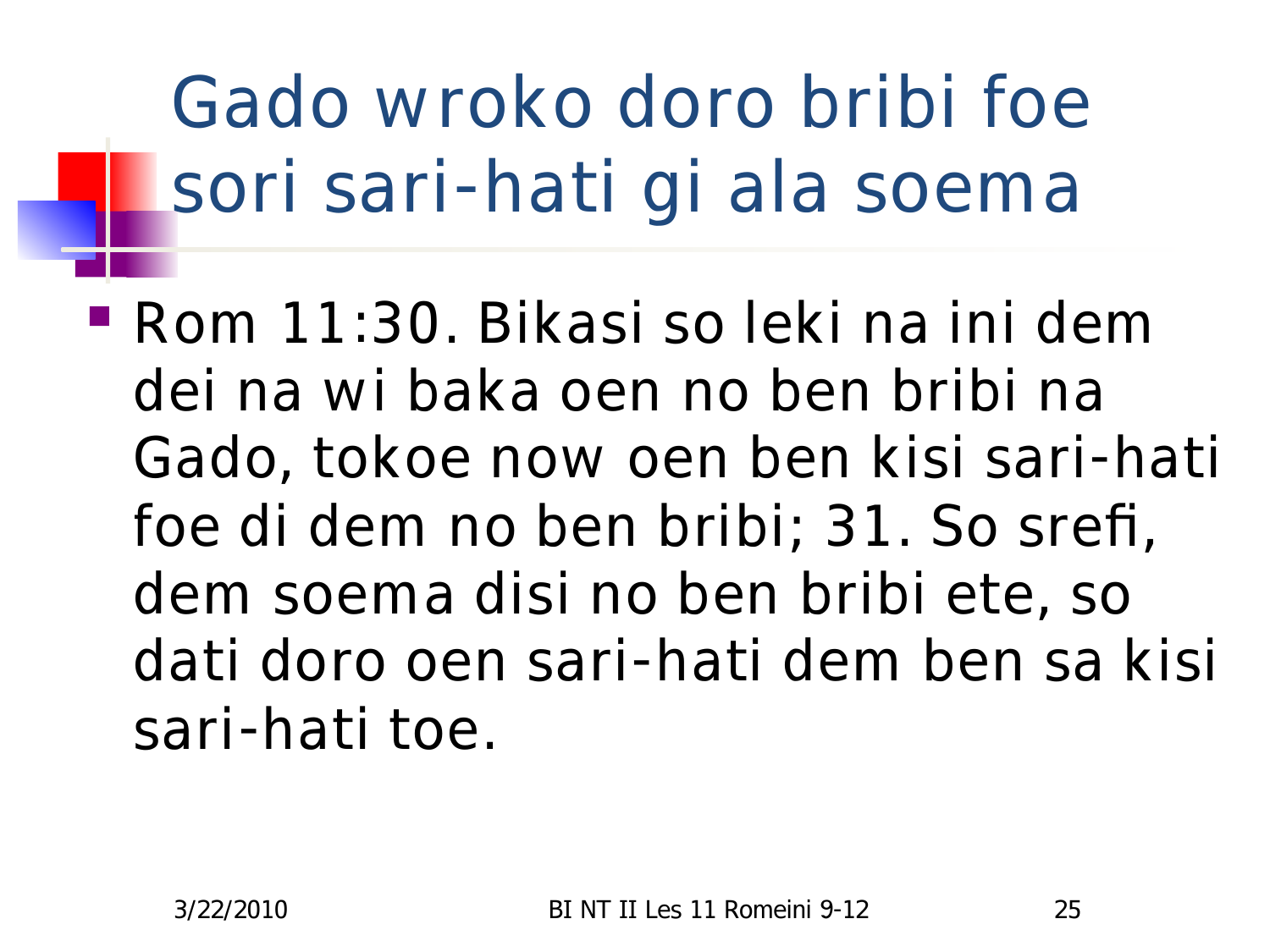

# Gado wroko doro bribi foe sori sari-hati gi ala soema
Rom 11:30. Bikasi so leki na ini dem dei na wi baka oen no ben bribi na Gado, tokoe now oen ben kisi sari-hati foe di dem no ben bribi; 31. So srefi, dem soema disi no ben bribi ete, so dati doro oen sari-hati dem ben sa kisi sari-hati toe.
3/22/2010
BI NT II Les 11 Romeini 9-12
25